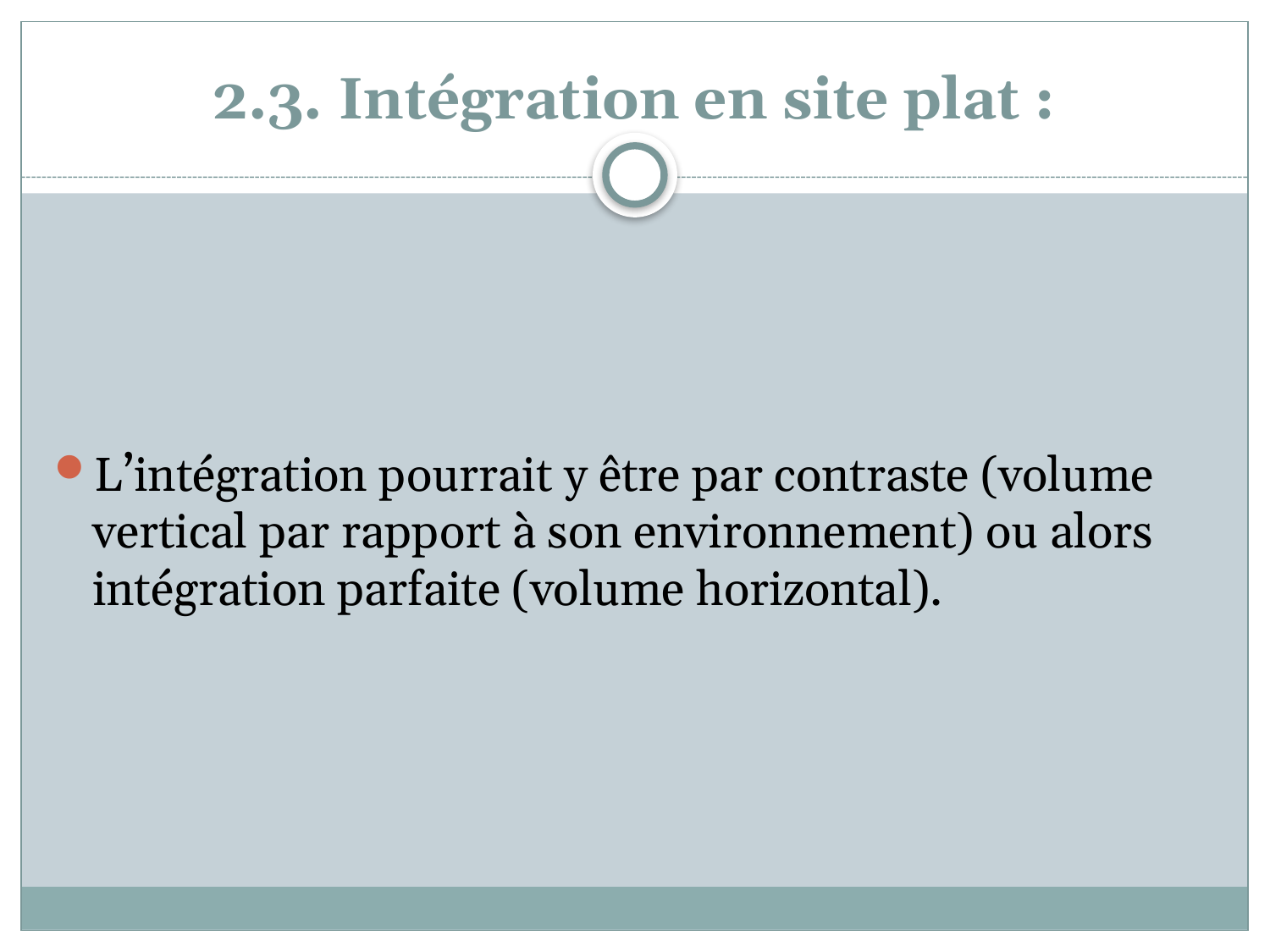

# 2.3. Intégration en site plat :
L’intégration pourrait y être par contraste (volume vertical par rapport à son environnement) ou alors intégration parfaite (volume horizontal).